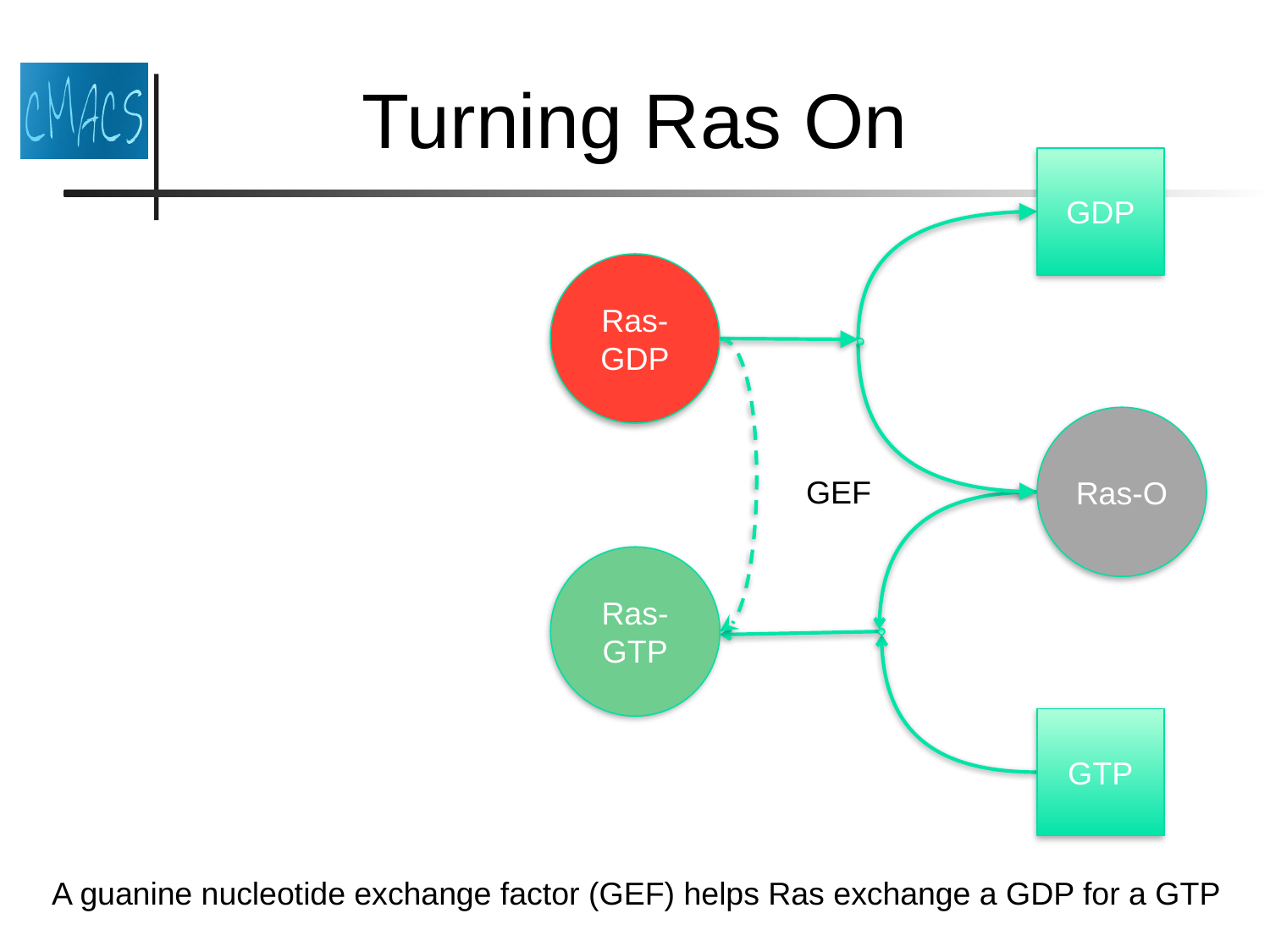

Turning Ras On
GDP
Ras-GDP

Ras-O
GEF
Ras-GTP

GTP
A guanine nucleotide exchange factor (GEF) helps Ras exchange a GDP for a GTP